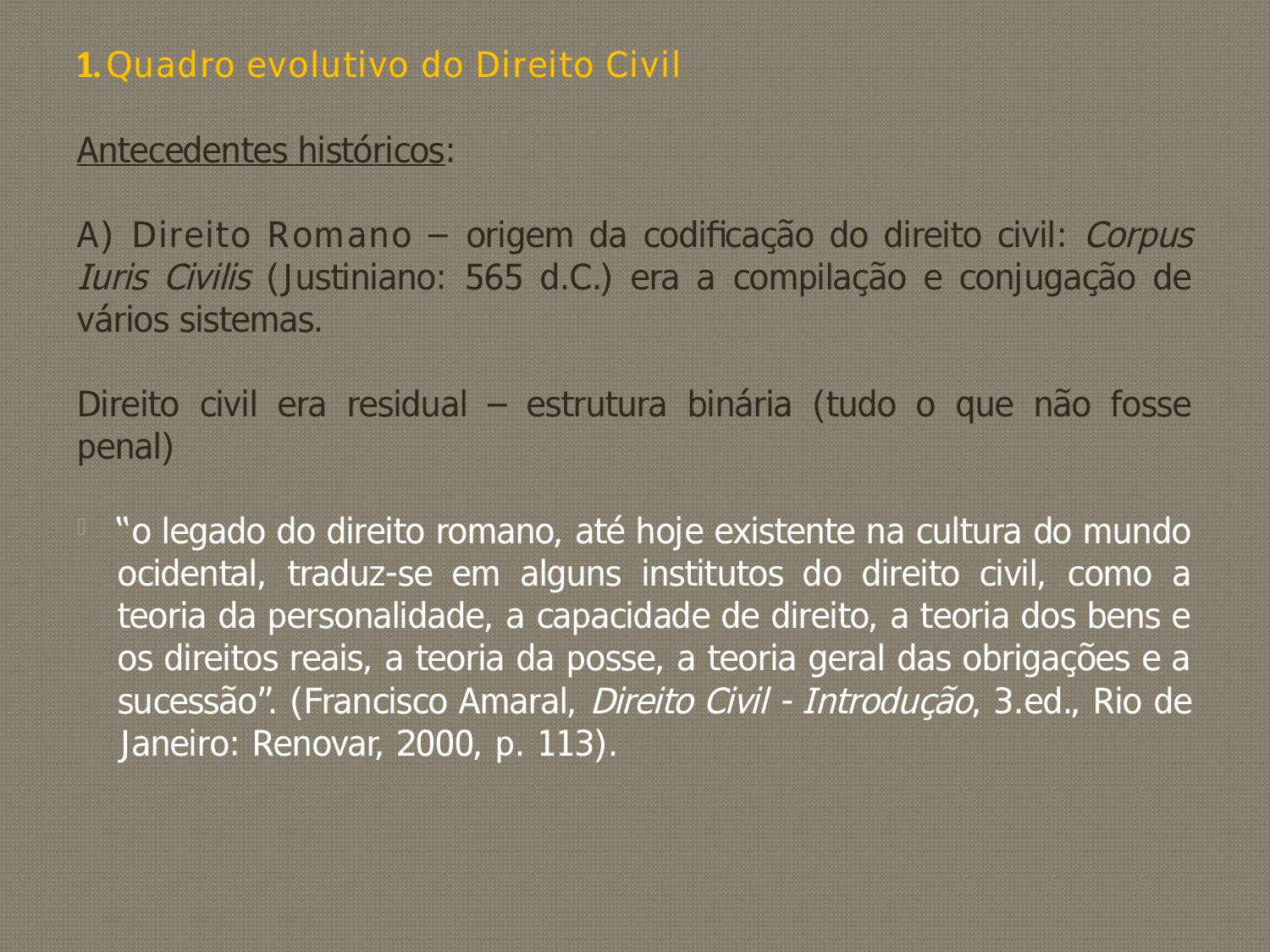

1. Quadro evolutivo do Direito Civil

Antecedentes históricos:

A) Direito Romano – origem da codificação do direito civil: Corpus Iuris Civilis (Justiniano: 565 d.C.) era a compilação e conjugação de vários sistemas.

Direito civil era residual – estrutura binária (tudo o que não fosse penal)

“o legado do direito romano, até hoje existente na cultura do mundo ocidental, traduz-se em alguns institutos do direito civil, como a teoria da personalidade, a capacidade de direito, a teoria dos bens e os direitos reais, a teoria da posse, a teoria geral das obrigações e a sucessão”. (Francisco Amaral, Direito Civil - Introdução, 3.ed., Rio de Janeiro: Renovar, 2000, p. 113).